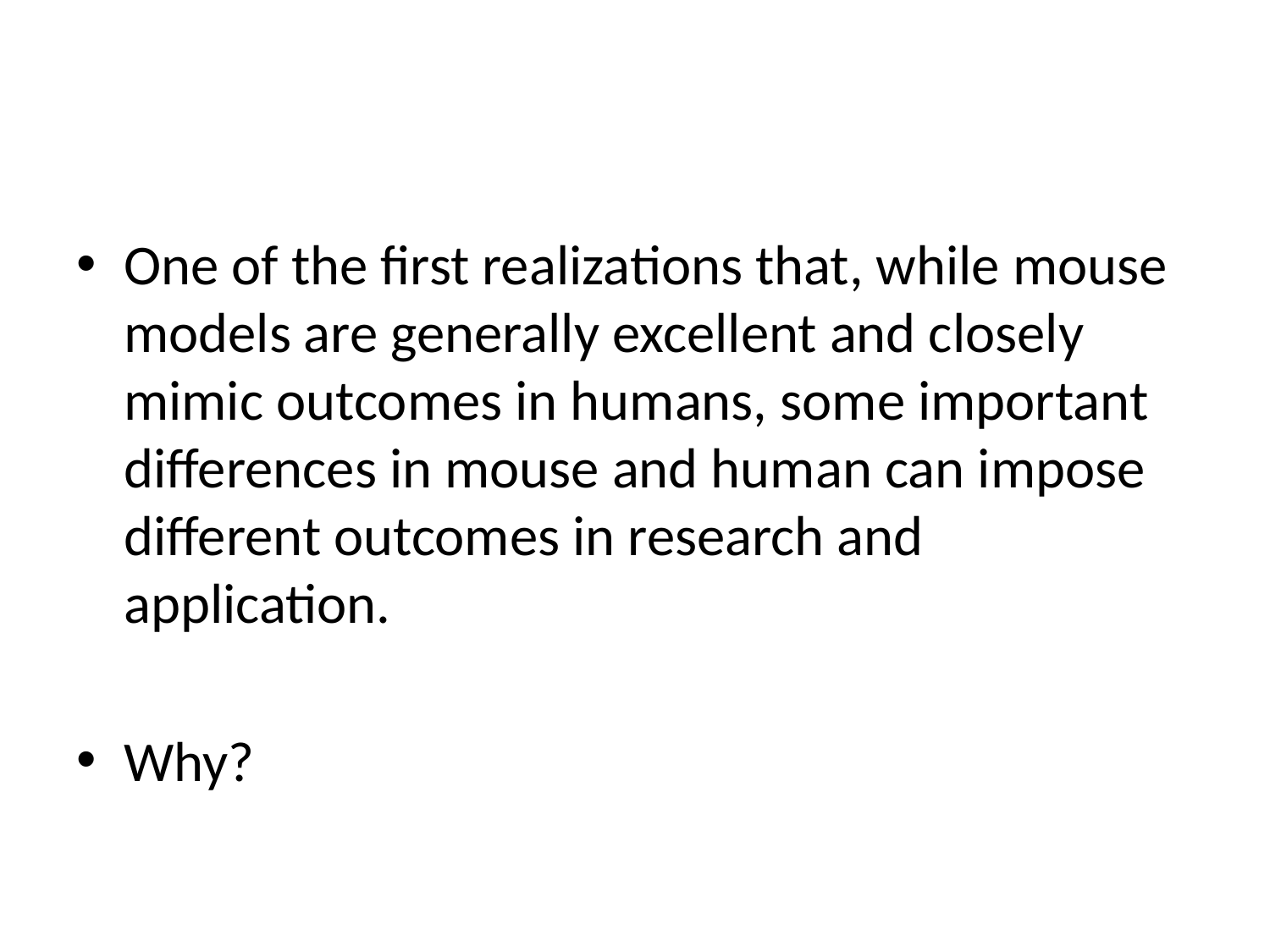

#
One of the first realizations that, while mouse models are generally excellent and closely mimic outcomes in humans, some important differences in mouse and human can impose different outcomes in research and application.

Why?